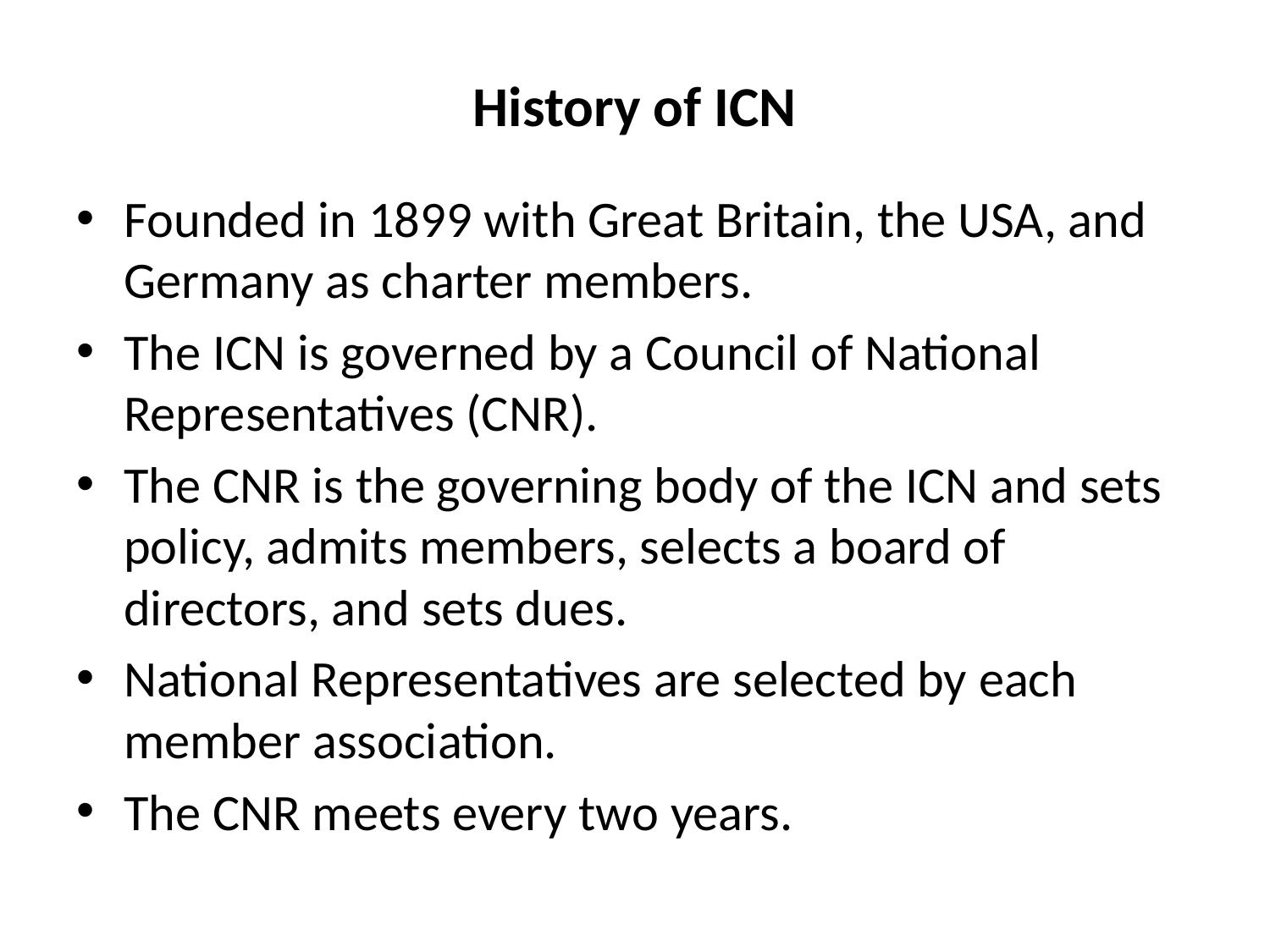

# History of ICN
Founded in 1899 with Great Britain, the USA, and Germany as charter members.
The ICN is governed by a Council of National Representatives (CNR).
The CNR is the governing body of the ICN and sets policy, admits members, selects a board of directors, and sets dues.
National Representatives are selected by each member association.
The CNR meets every two years.